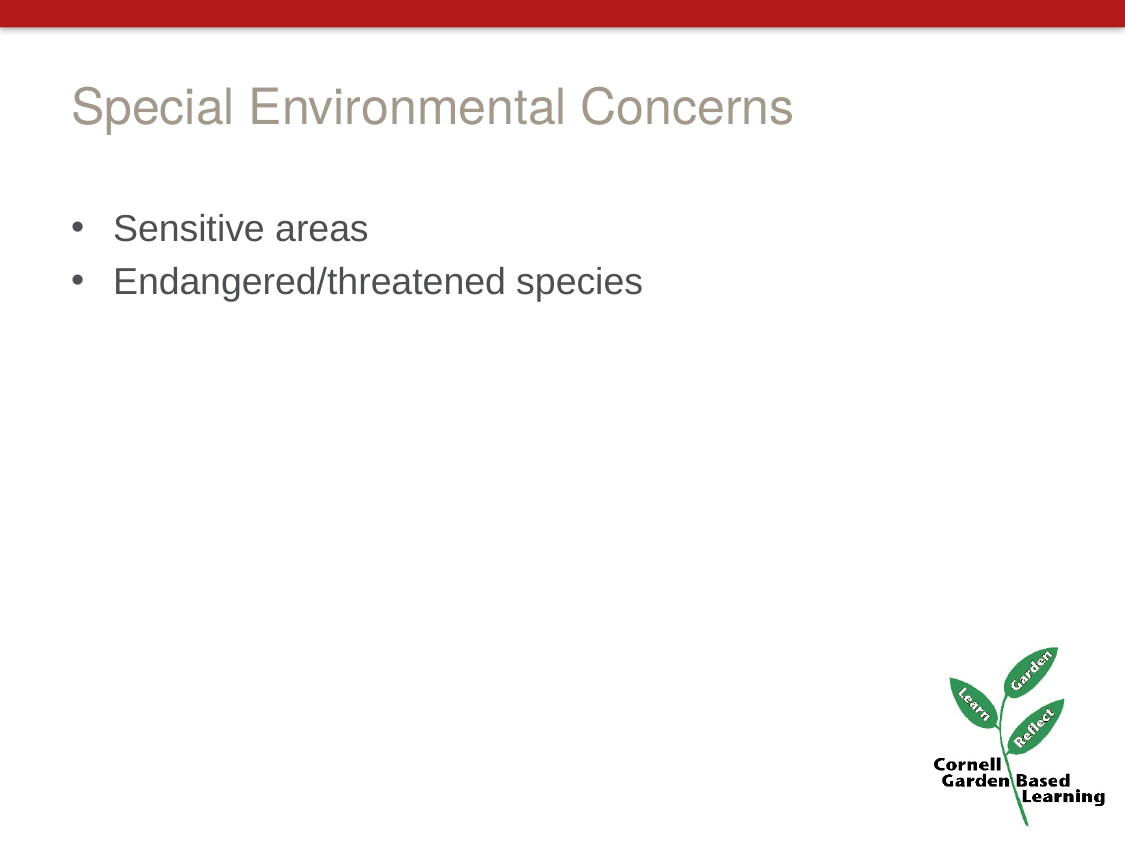

# Special Environmental Concerns
Sensitive areas
Endangered/threatened species